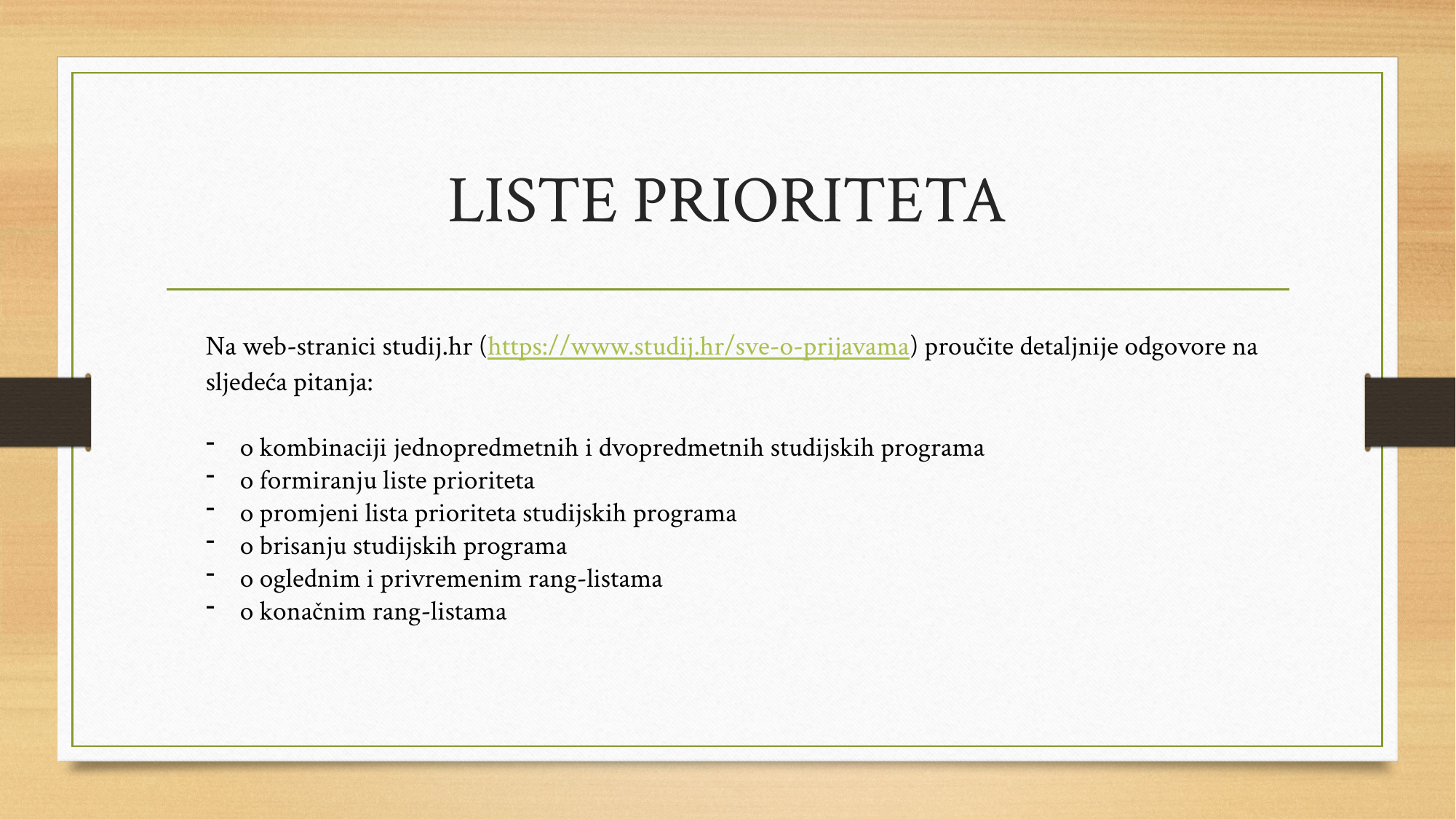

# LISTE PRIORITETA
Na web-stranici studij.hr (https://www.studij.hr/sve-o-prijavama) proučite detaljnije odgovore na sljedeća pitanja:

o kombinaciji jednopredmetnih i dvopredmetnih studijskih programa
o formiranju liste prioriteta
o promjeni lista prioriteta studijskih programa
o brisanju studijskih programa
o oglednim i privremenim rang-listama
o konačnim rang-listama